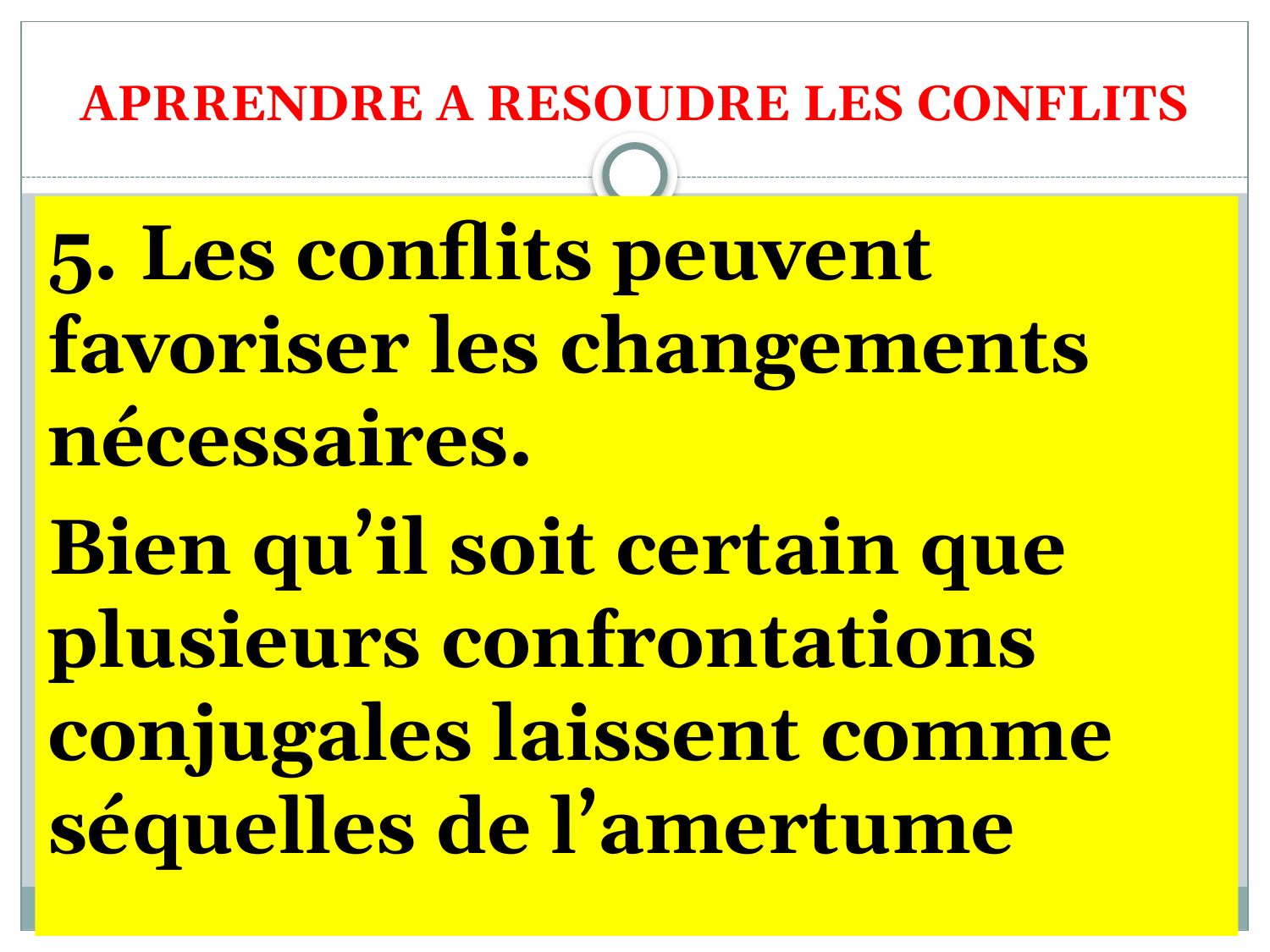

# APRRENDRE A RESOUDRE LES CONFLITS
5. Les conflits peuvent favoriser les changements nécessaires.
Bien qu’il soit certain que plusieurs confrontations conjugales laissent comme séquelles de l’amertume